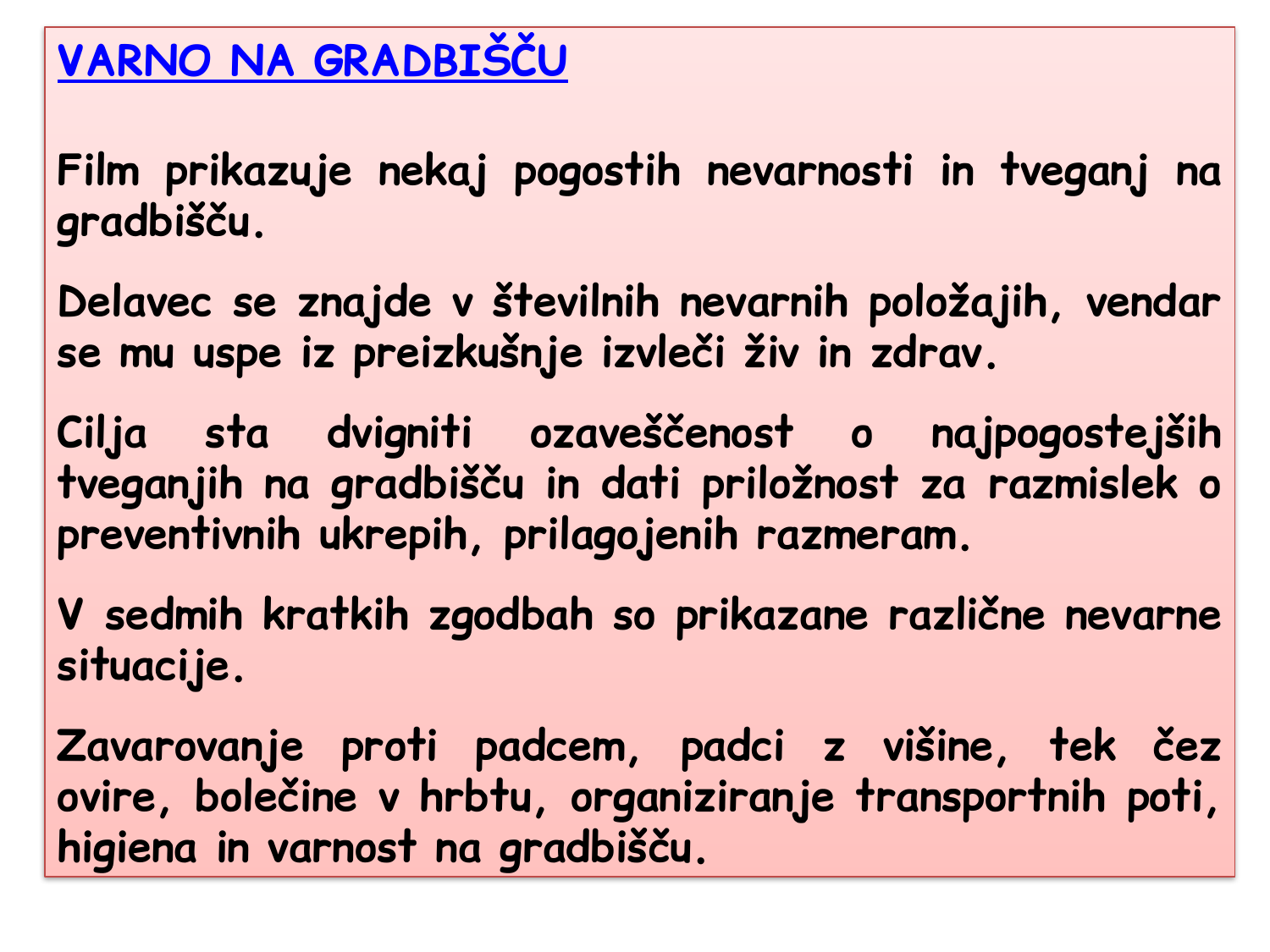

VARNO NA GRADBIŠČU

Film prikazuje nekaj pogostih nevarnosti in tveganj na gradbišču.

Delavec se znajde v številnih nevarnih položajih, vendar se mu uspe iz preizkušnje izvleči živ in zdrav.

Cilja sta dvigniti ozaveščenost o najpogostejših tveganjih na gradbišču in dati priložnost za razmislek o preventivnih ukrepih, prilagojenih razmeram.

V sedmih kratkih zgodbah so prikazane različne nevarne situacije.

Zavarovanje proti padcem, padci z višine, tek čez ovire, bolečine v hrbtu, organiziranje transportnih poti, higiena in varnost na gradbišču.